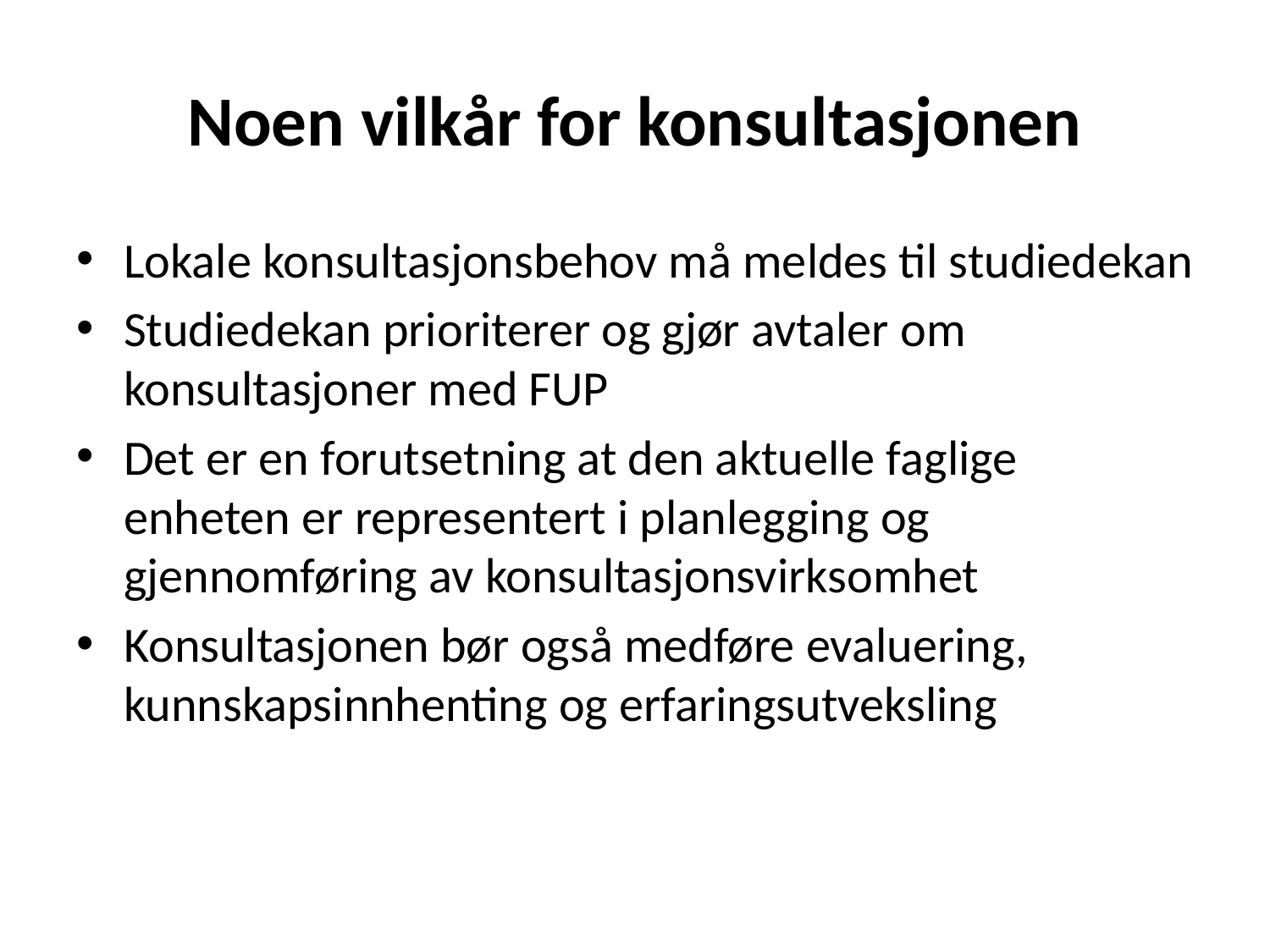

# Noen vilkår for konsultasjonen
Lokale konsultasjonsbehov må meldes til studiedekan
Studiedekan prioriterer og gjør avtaler om konsultasjoner med FUP
Det er en forutsetning at den aktuelle faglige enheten er representert i planlegging og gjennomføring av konsultasjonsvirksomhet
Konsultasjonen bør også medføre evaluering, kunnskapsinnhenting og erfaringsutveksling